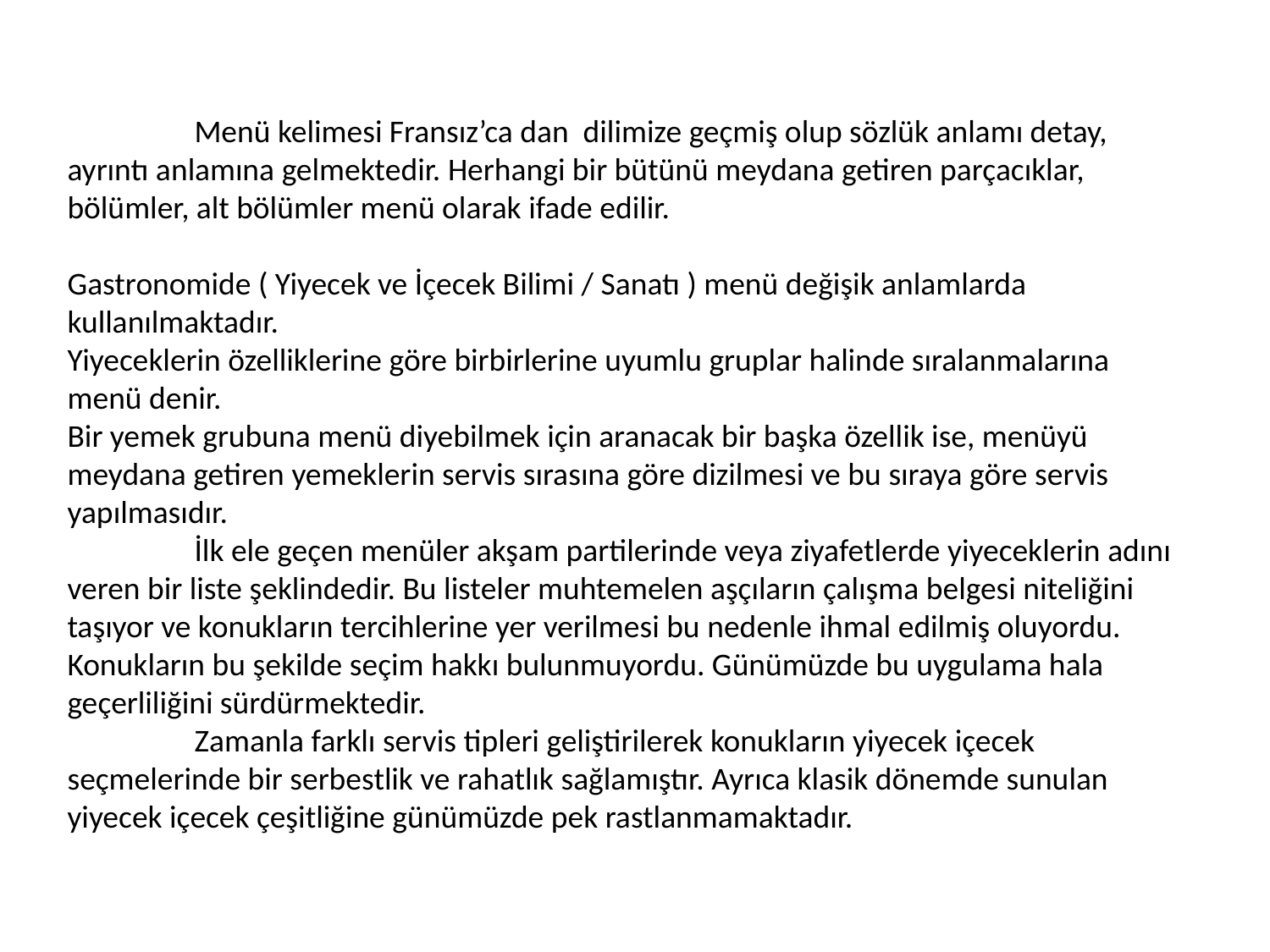

Menü kelimesi Fransız’ca dan  dilimize geçmiş olup sözlük anlamı detay, ayrıntı anlamına gelmektedir. Herhangi bir bütünü meydana getiren parçacıklar, bölümler, alt bölümler menü olarak ifade edilir.

Gastronomide ( Yiyecek ve İçecek Bilimi / Sanatı ) menü değişik anlamlarda kullanılmaktadır.
Yiyeceklerin özelliklerine göre birbirlerine uyumlu gruplar halinde sıralanmalarına menü denir.
Bir yemek grubuna menü diyebilmek için aranacak bir başka özellik ise, menüyü meydana getiren yemeklerin servis sırasına göre dizilmesi ve bu sıraya göre servis yapılmasıdır.
	İlk ele geçen menüler akşam partilerinde veya ziyafetlerde yiyeceklerin adını veren bir liste şeklindedir. Bu listeler muhtemelen aşçıların çalışma belgesi niteliğini taşıyor ve konukların tercihlerine yer verilmesi bu nedenle ihmal edilmiş oluyordu. Konukların bu şekilde seçim hakkı bulunmuyordu. Günümüzde bu uygulama hala geçerliliğini sürdürmektedir.
	Zamanla farklı servis tipleri geliştirilerek konukların yiyecek içecek seçmelerinde bir serbestlik ve rahatlık sağlamıştır. Ayrıca klasik dönemde sunulan yiyecek içecek çeşitliğine günümüzde pek rastlanmamaktadır.